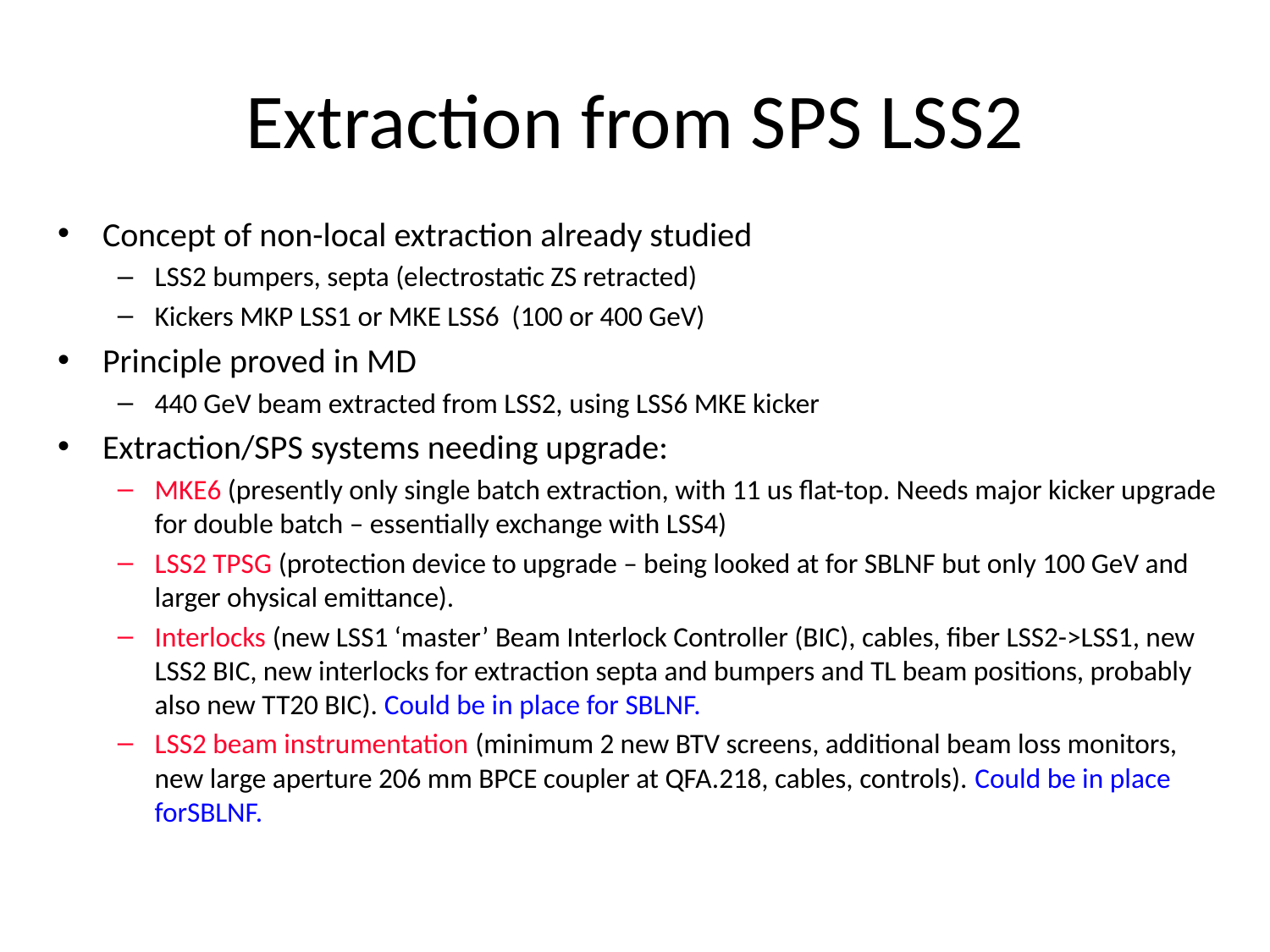

# Extraction from SPS LSS2
Concept of non-local extraction already studied
LSS2 bumpers, septa (electrostatic ZS retracted)
Kickers MKP LSS1 or MKE LSS6  (100 or 400 GeV)
Principle proved in MD
440 GeV beam extracted from LSS2, using LSS6 MKE kicker
Extraction/SPS systems needing upgrade:
MKE6 (presently only single batch extraction, with 11 us flat-top. Needs major kicker upgrade for double batch – essentially exchange with LSS4)
LSS2 TPSG (protection device to upgrade – being looked at for SBLNF but only 100 GeV and larger ohysical emittance).
Interlocks (new LSS1 ‘master’ Beam Interlock Controller (BIC), cables, fiber LSS2->LSS1, new LSS2 BIC, new interlocks for extraction septa and bumpers and TL beam positions, probably also new TT20 BIC). Could be in place for SBLNF.
LSS2 beam instrumentation (minimum 2 new BTV screens, additional beam loss monitors, new large aperture 206 mm BPCE coupler at QFA.218, cables, controls). Could be in place forSBLNF.